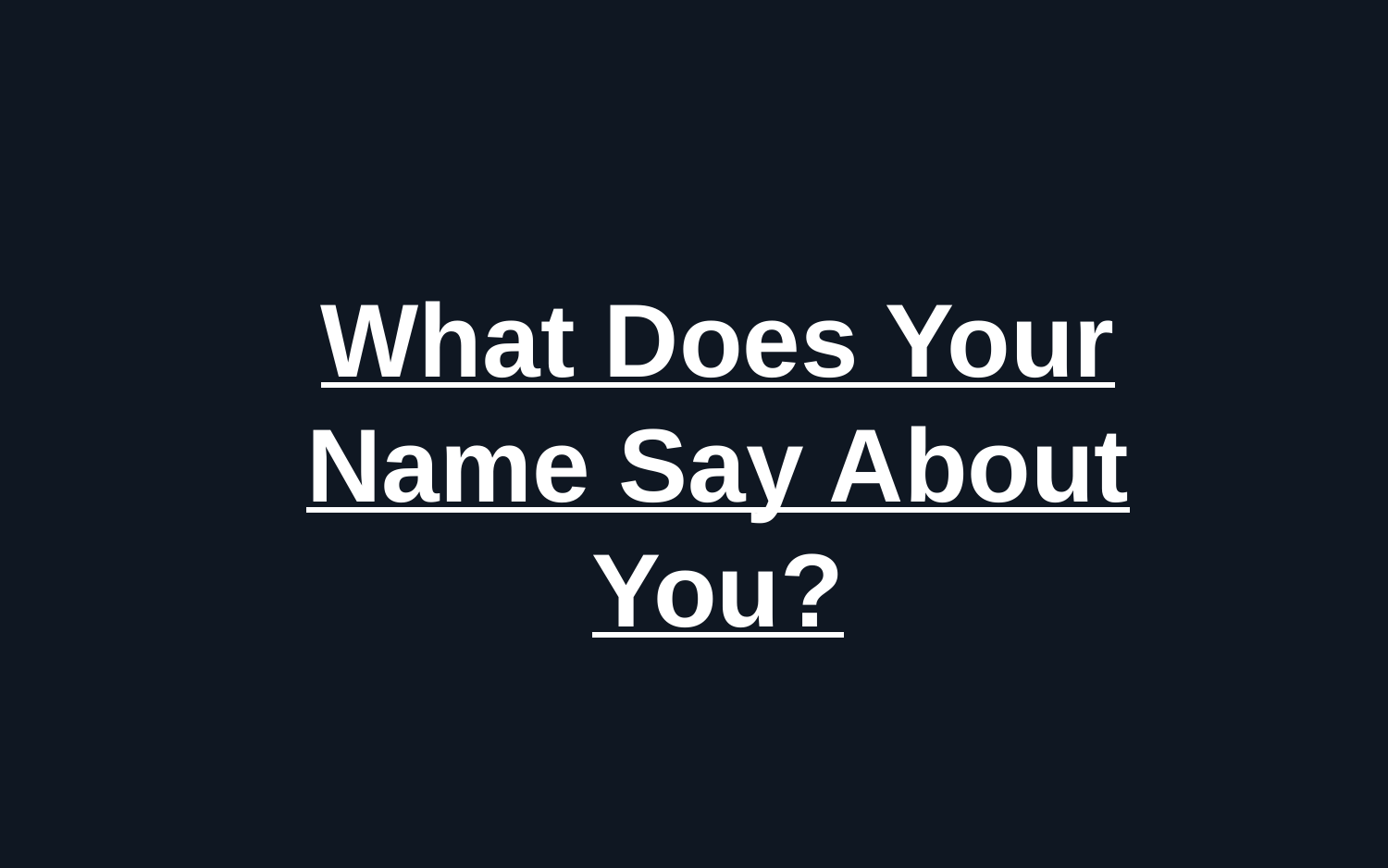

What Does Your Name Say About You?